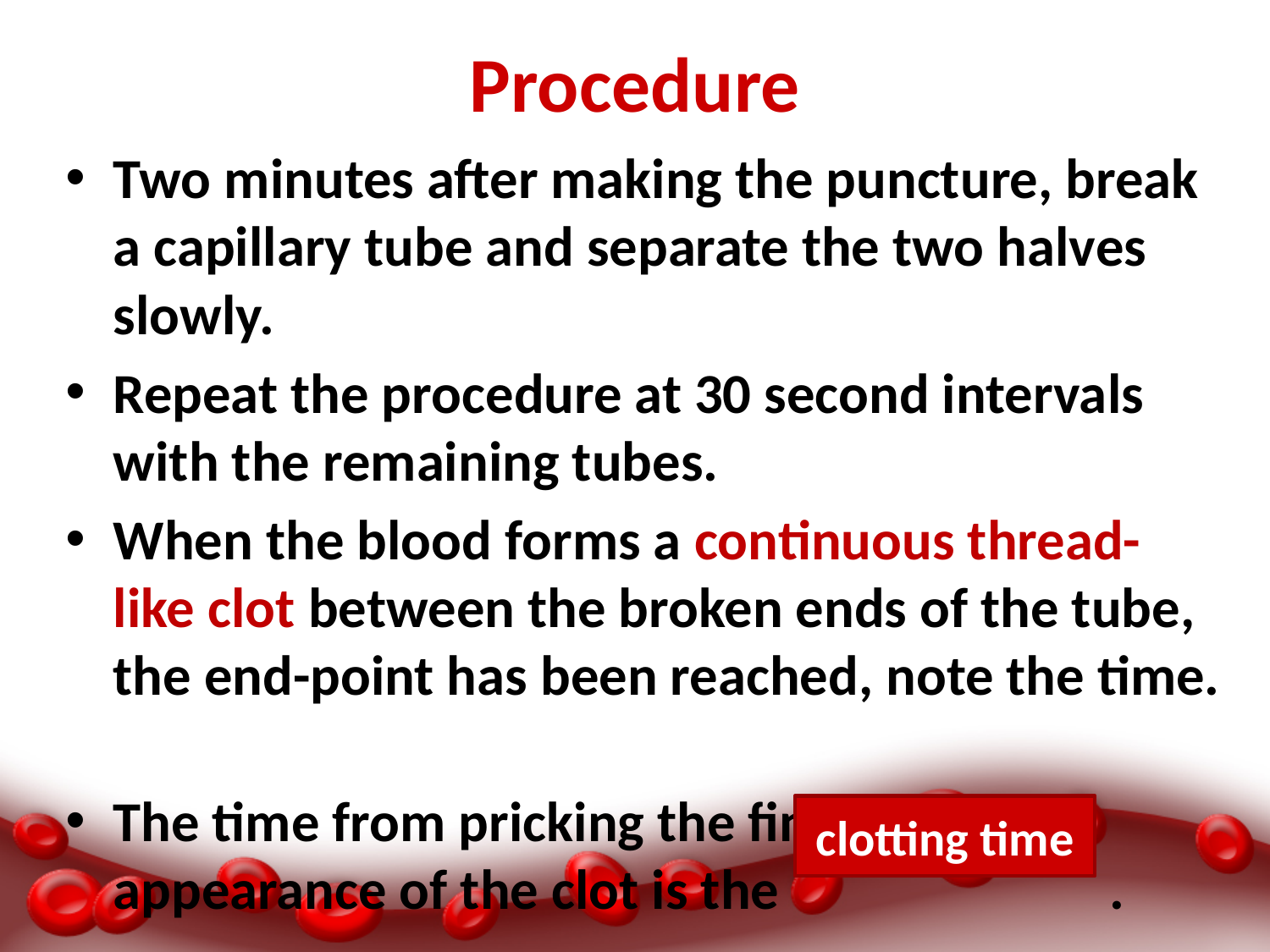

# Procedure
Two minutes after making the puncture, break a capillary tube and separate the two halves slowly.
Repeat the procedure at 30 second intervals with the remaining tubes.
When the blood forms a continuous thread-like clot between the broken ends of the tube, the end-point has been reached, note the time.
The time from pricking the finger to the appearance of the clot is the                          .

clotting time